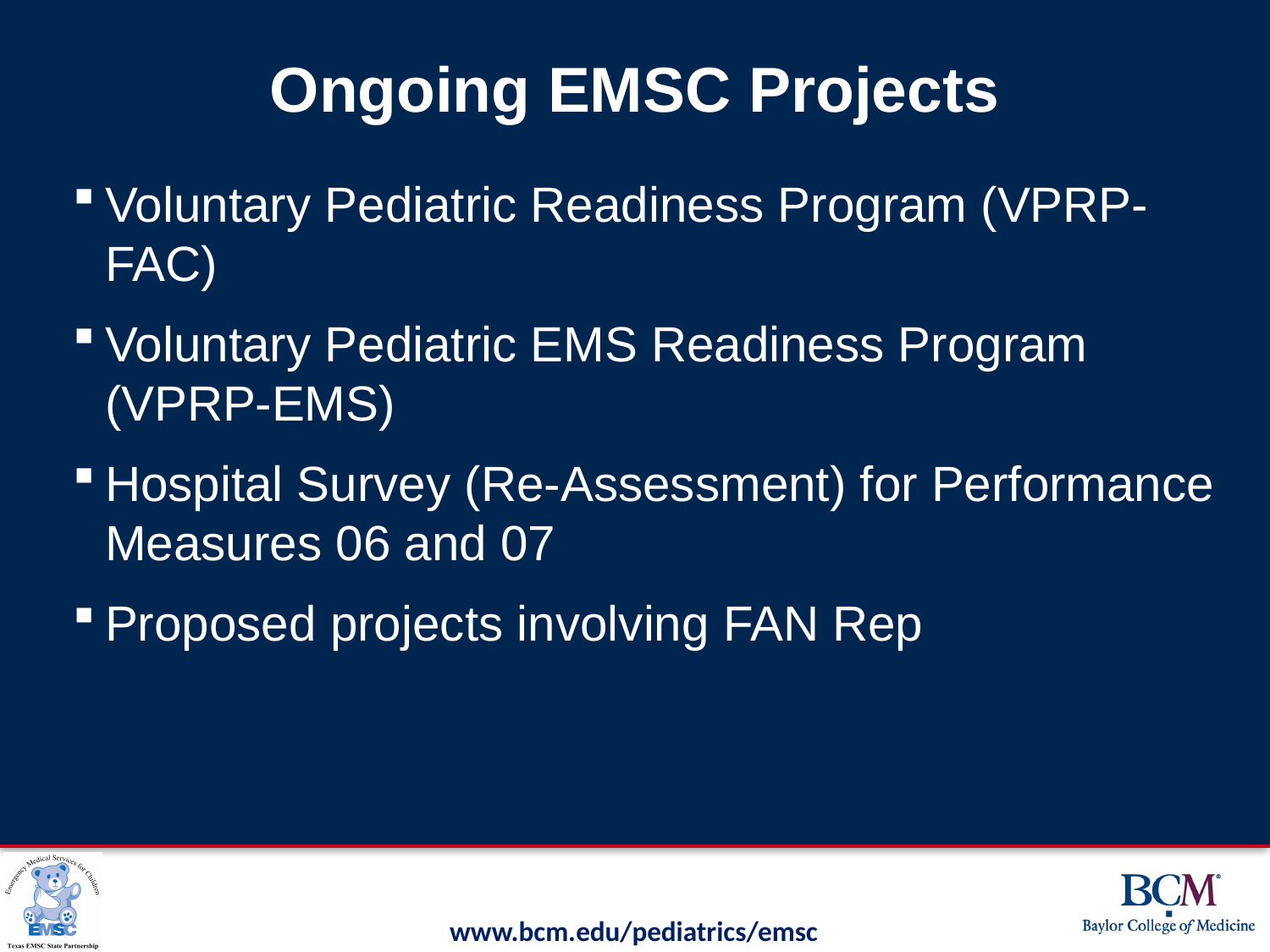

# Ongoing EMSC Projects

Voluntary Pediatric Readiness Program (VPRP-FAC)
Voluntary Pediatric EMS Readiness Program (VPRP-EMS)
Hospital Survey (Re-Assessment) for Performance Measures 06 and 07
Proposed projects involving FAN Rep